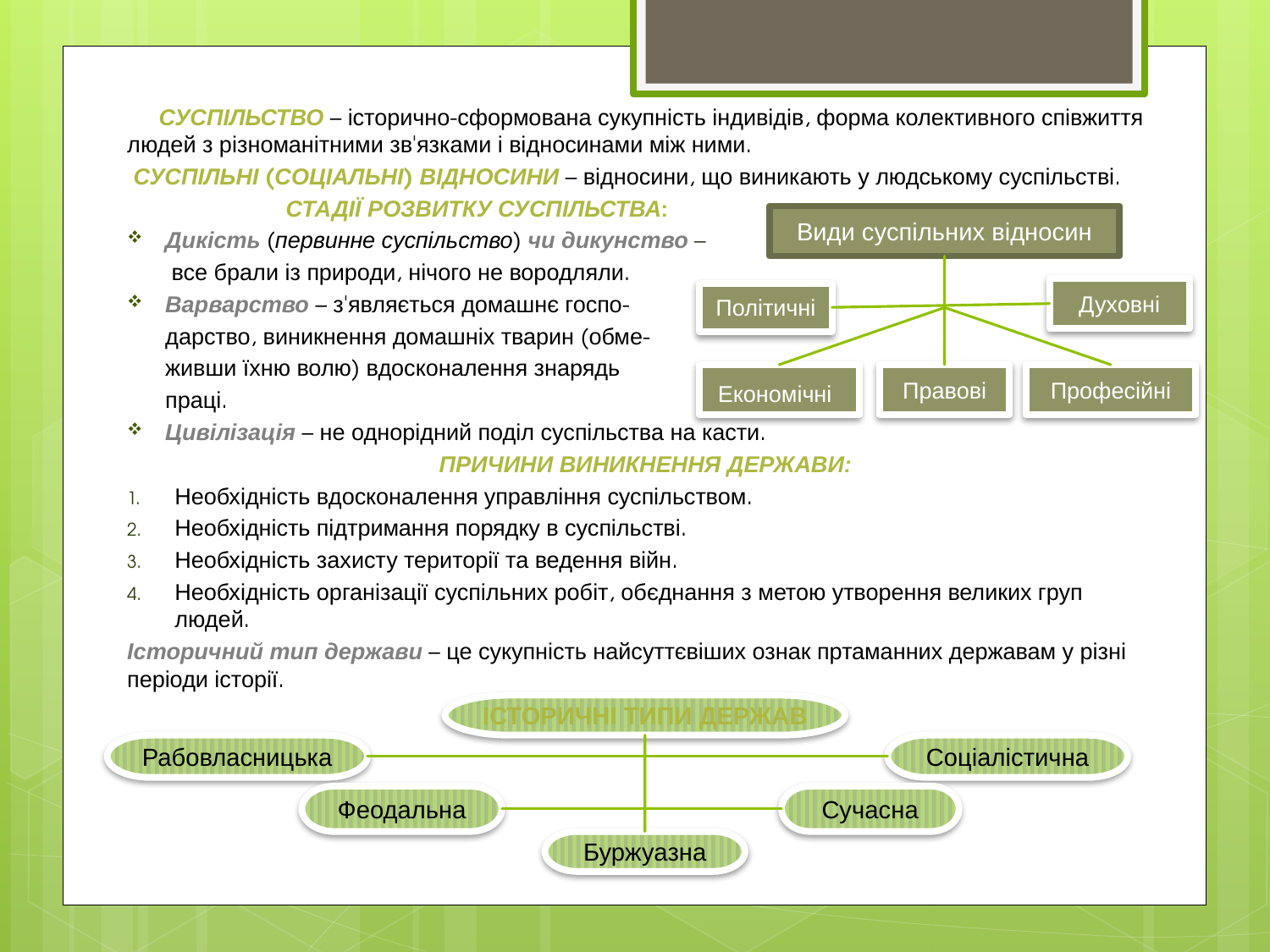

Суспільство – історично-сформована сукупність індивідів, форма колективного співжиття людей з різноманітними зв'язками і відносинами між ними.
 Суспільні (соціальні) відносини – відносини, що виникають у людському суспільстві.
                         Стадії розвитку суспільства:
Дикість (первинне суспільство) чи дикунство –
       все брали із природи, нічого не вородляли.
Варварство – з'являється домашнє госпо-
      дарство, виникнення домашніх тварин (обме-
      живши їхню волю) вдосконалення знарядь
      праці.
Цивілізація – не однорідний поділ суспільства на касти.
Причини виникнення держави:
Необхідність вдосконалення управління суспільством.
Необхідність підтримання порядку в суспільстві.
Необхідність захисту території та ведення війн.
Необхідність організації суспільних робіт, обєднання з метою утворення великих груп людей.
Історичний тип держави – це сукупність найсуттєвіших ознак пртаманних державам у різні періоди історії.
Види суспільних відносин
Духовні
Політичні
Економічні
Правові
Професійні
Історичні типи держав
Рабовласницька
Соціалістична
Феодальна
Сучасна
Буржуазна